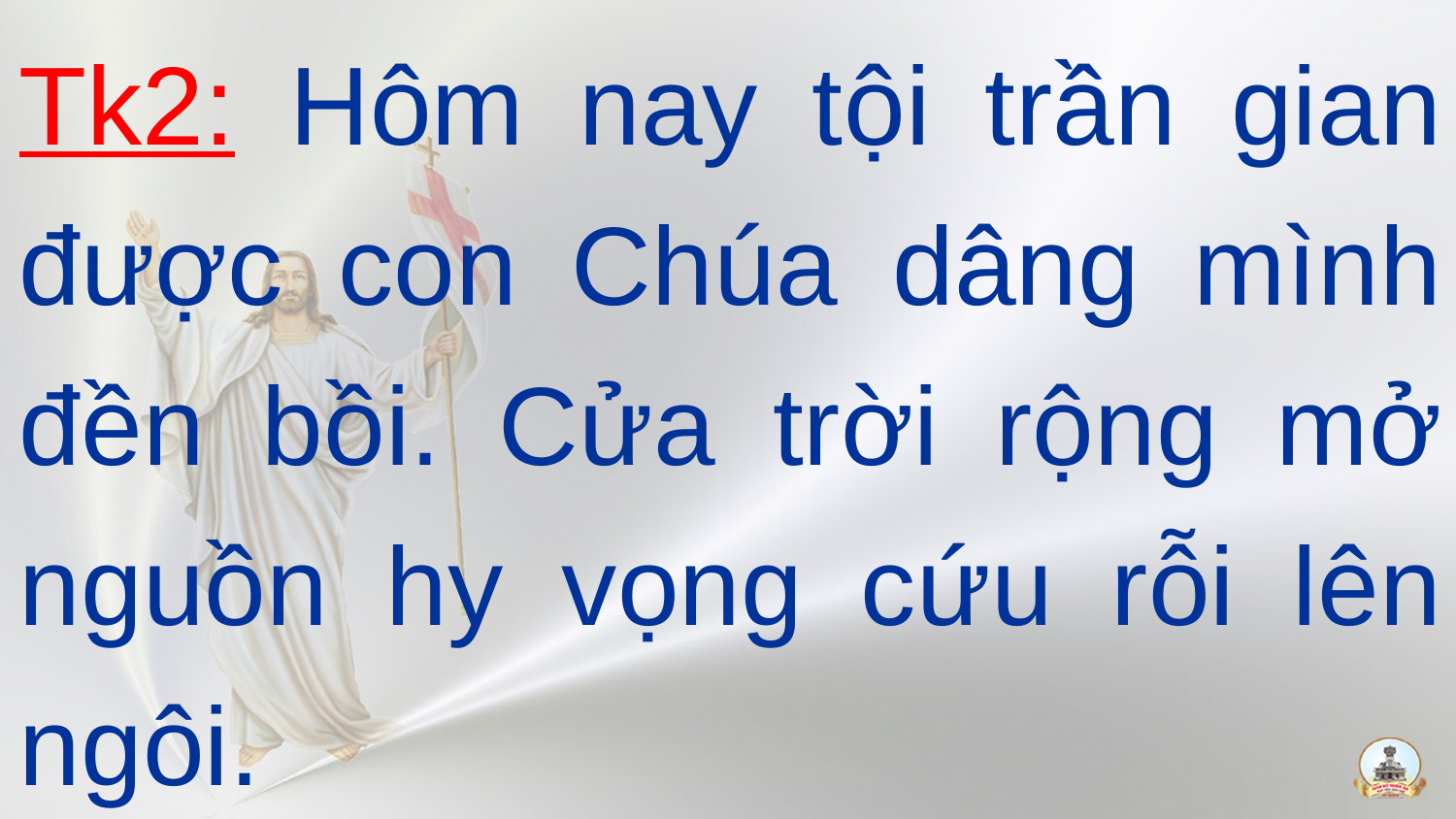

Tk2: Hôm nay tội trần gian được con Chúa dâng mình đền bồi. Cửa trời rộng mở nguồn hy vọng cứu rỗi lên ngôi.